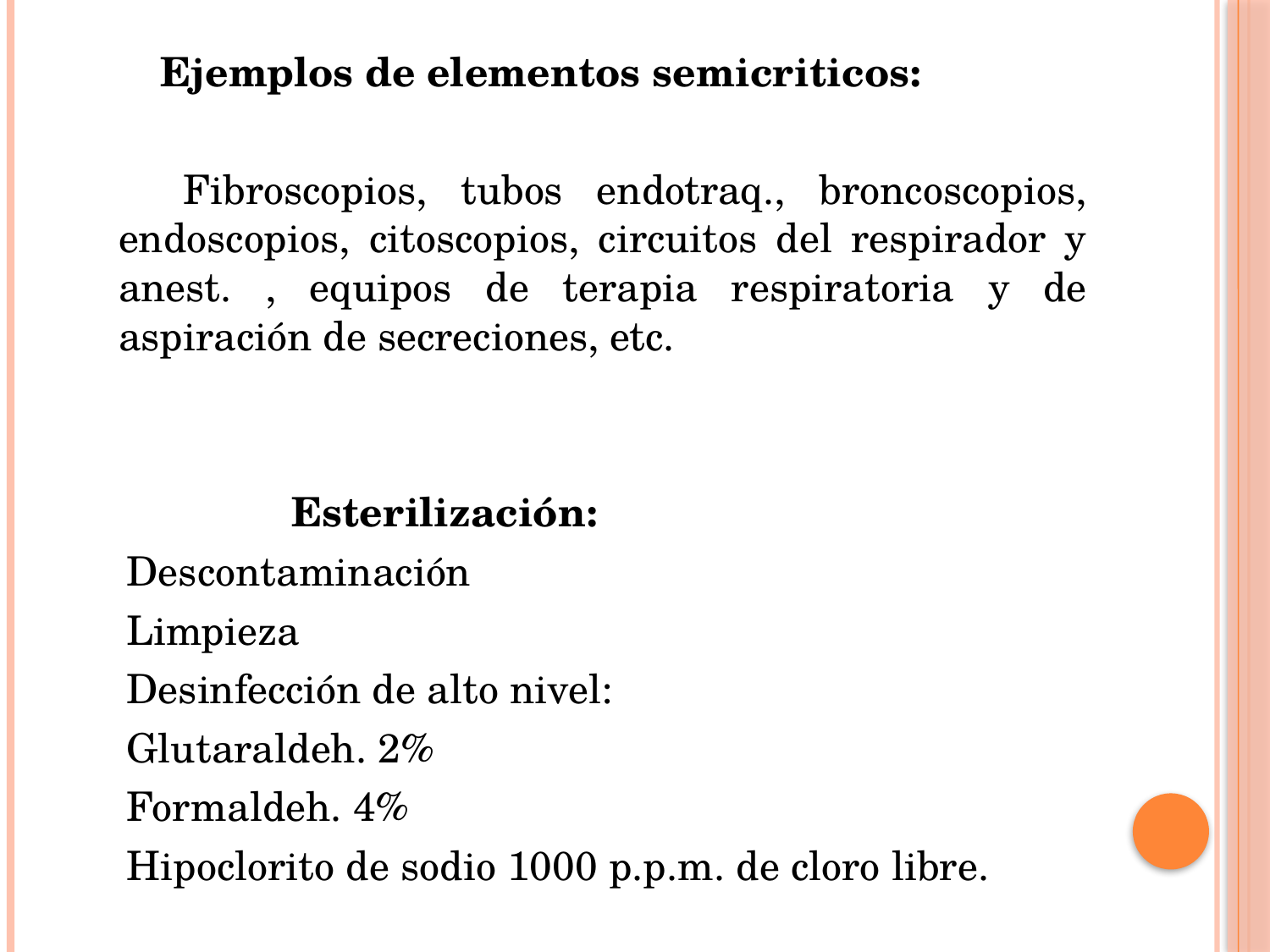

Ejemplos de elementos semicriticos:

   Fibroscopios, tubos endotraq., broncoscopios, endoscopios, citoscopios, circuitos del respirador y anest. , equipos de terapia respiratoria y de aspiración de secreciones, etc.

                  Esterilización:
    Descontaminación
    Limpieza
    Desinfección de alto nivel:
    Glutaraldeh. 2%
    Formaldeh. 4%
    Hipoclorito de sodio 1000 p.p.m. de cloro libre.